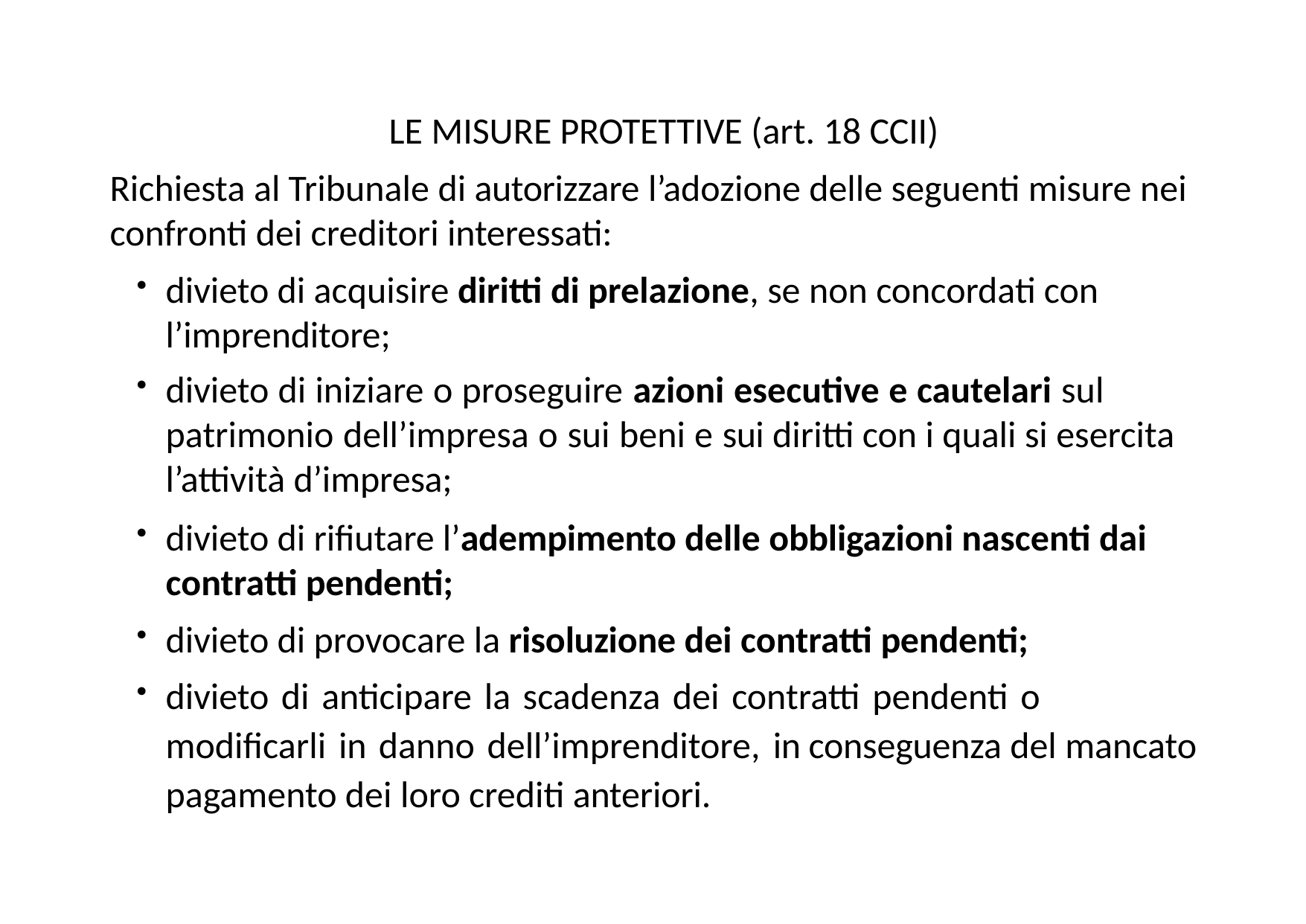

LE MISURE PROTETTIVE (art. 18 CCII)
Richiesta al Tribunale di autorizzare l’adozione delle seguenti misure nei confronti dei creditori interessati:
divieto di acquisire diritti di prelazione, se non concordati con l’imprenditore;
divieto di iniziare o proseguire azioni esecutive e cautelari sul patrimonio dell’impresa o sui beni e sui diritti con i quali si esercita l’attività d’impresa;
divieto di rifiutare l’adempimento delle obbligazioni nascenti dai contratti pendenti;
divieto di provocare la risoluzione dei contratti pendenti;
divieto di anticipare la scadenza dei contratti pendenti o modificarli in danno dell’imprenditore, in conseguenza del mancato pagamento dei loro crediti anteriori.